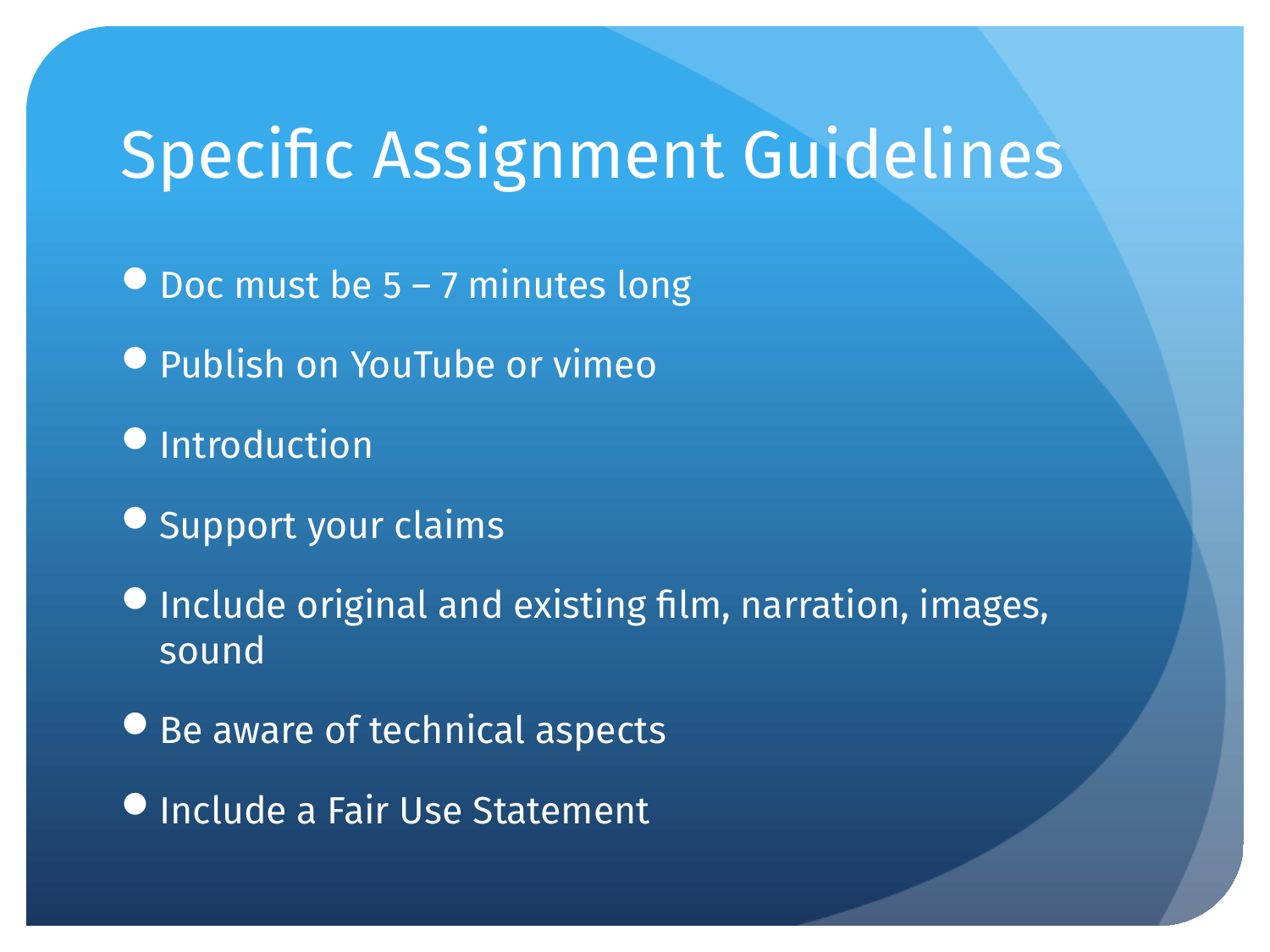

# Specific Assignment Guidelines
Doc must be 5 – 7 minutes long
Publish on YouTube or vimeo
Introduction
Support your claims
Include original and existing film, narration, images, sound
Be aware of technical aspects
Include a Fair Use Statement